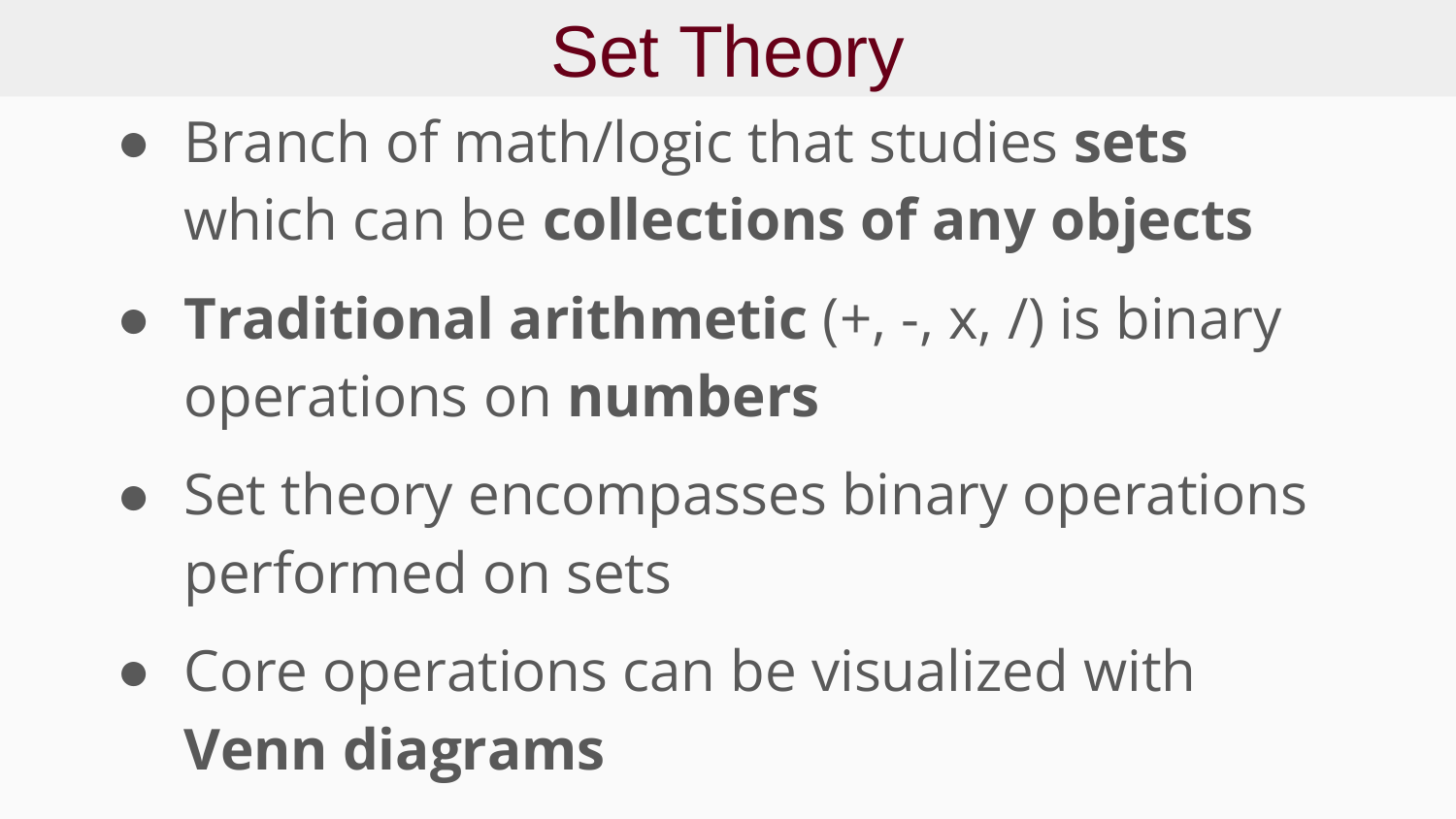

# Set Theory
Branch of math/logic that studies sets which can be collections of any objects
Traditional arithmetic (+, -, x, /) is binary operations on numbers
Set theory encompasses binary operations performed on sets
Core operations can be visualized with Venn diagrams